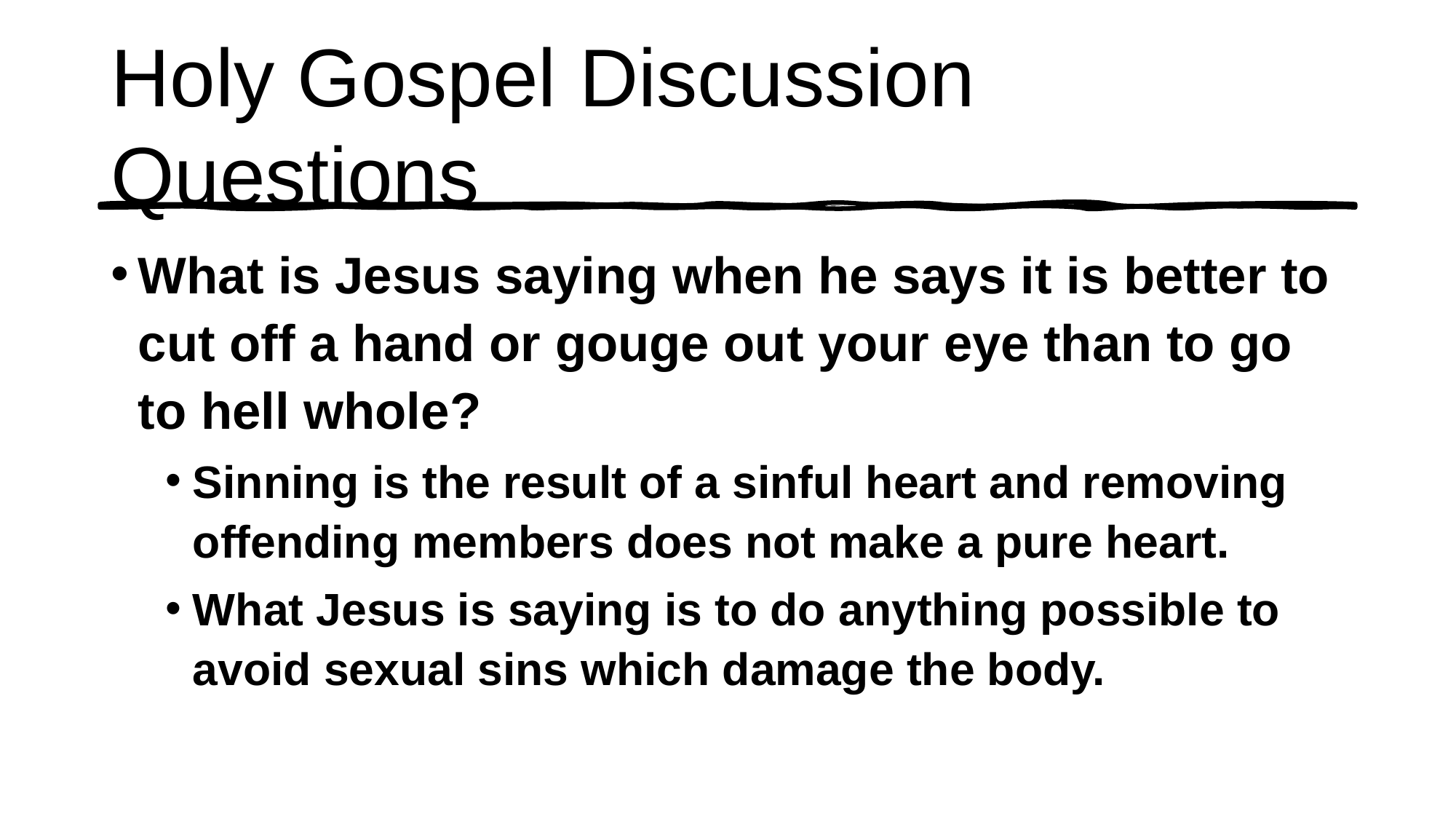

# Holy Gospel Discussion Questions
What is Jesus saying when he says it is better to cut off a hand or gouge out your eye than to go to hell whole?
Sinning is the result of a sinful heart and removing offending members does not make a pure heart.
What Jesus is saying is to do anything possible to avoid sexual sins which damage the body.